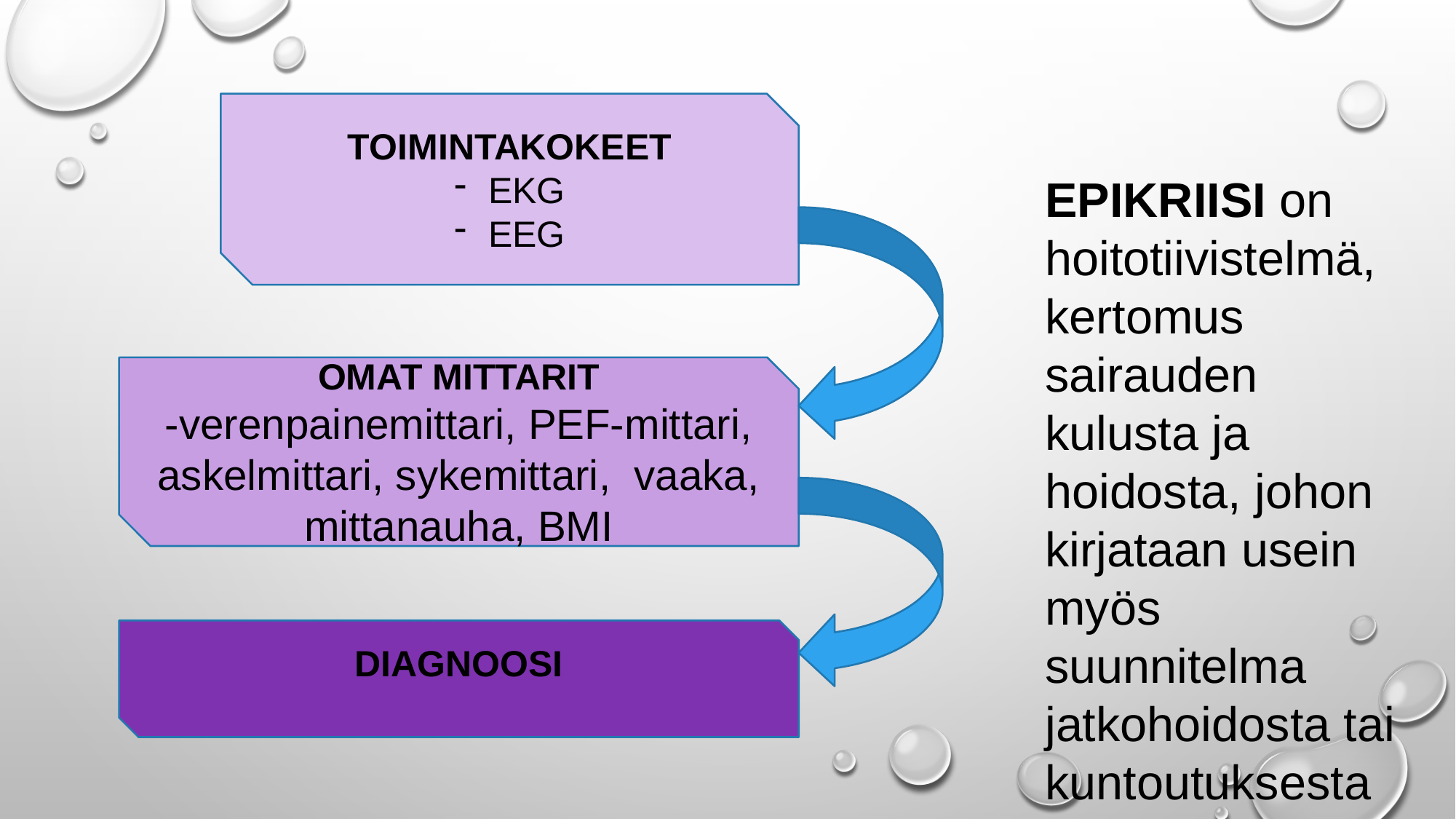

TOIMINTAKOKEET
EKG
EEG
EPIKRIISI on hoitotiivistelmä, kertomus sairauden kulusta ja hoidosta, johon kirjataan usein myös suunnitelma jatkohoidosta tai kuntoutuksesta

OMAT MITTARIT
-verenpainemittari, PEF-mittari, askelmittari, sykemittari,  vaaka, mittanauha, BMI

DIAGNOOSI